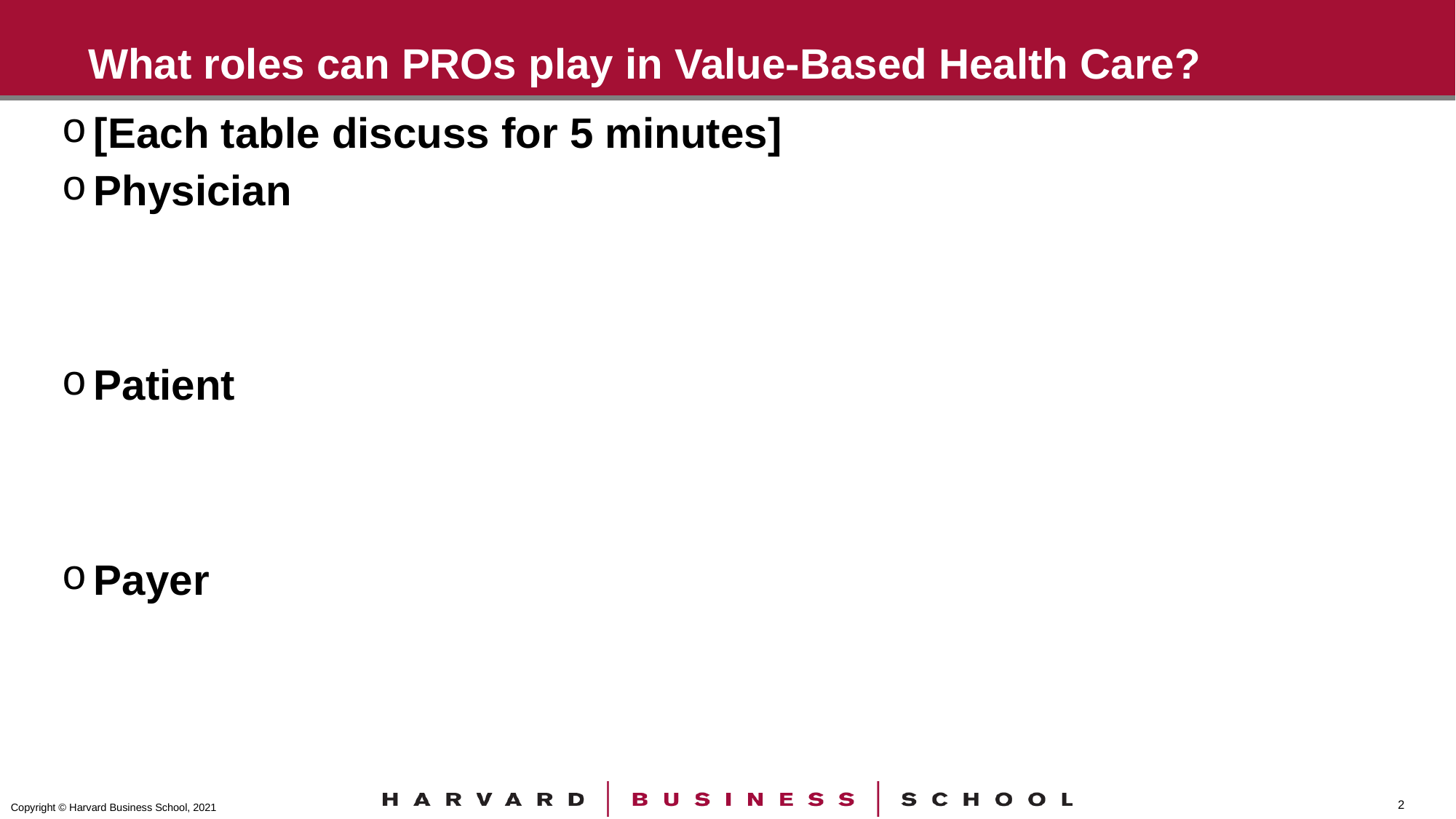

# What roles can PROs play in Value-Based Health Care?
[Each table discuss for 5 minutes]
Physician

Patient

Payer